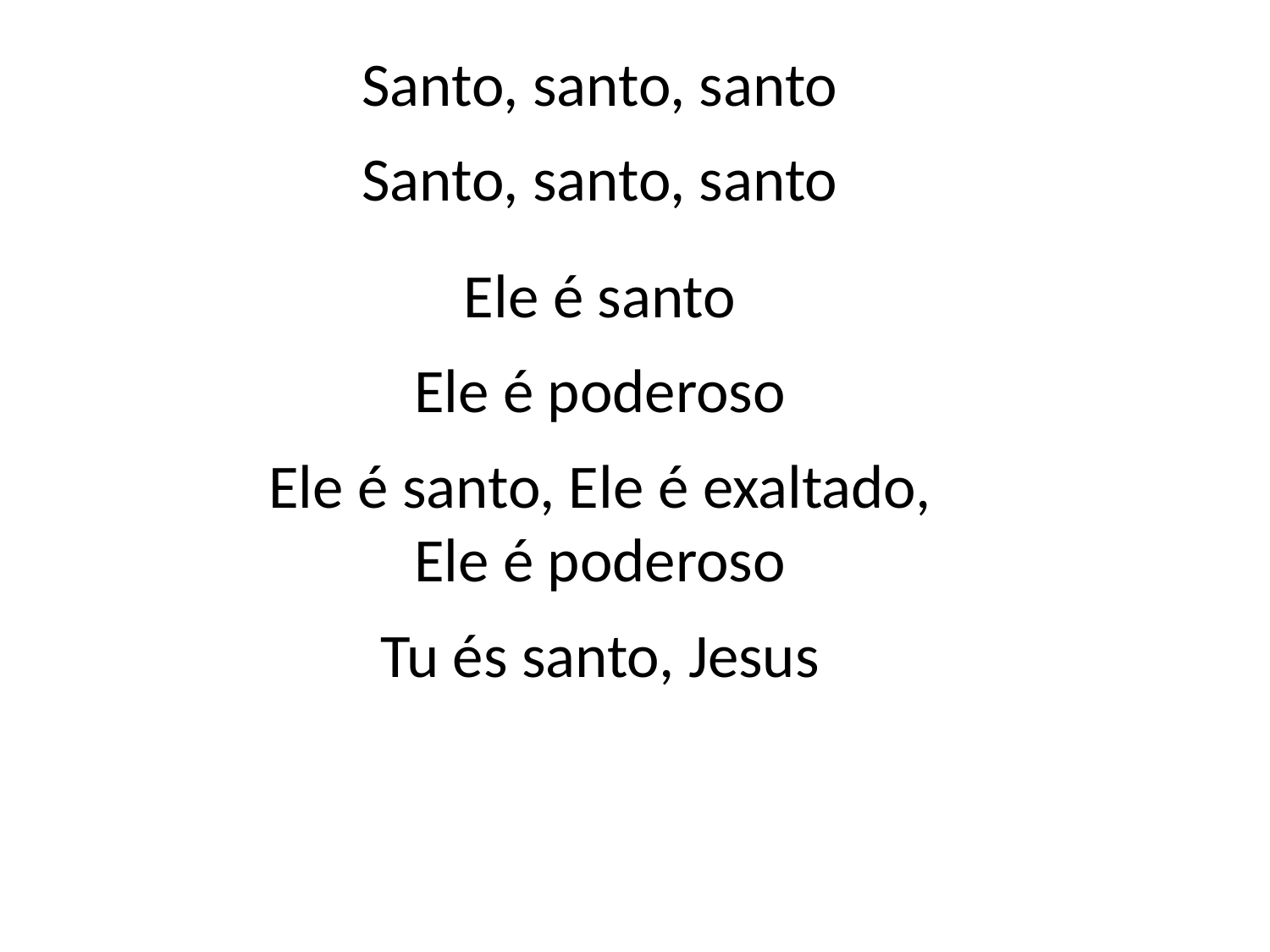

Santo, santo, santo

Santo, santo, santo

Ele é santo

Ele é poderoso

Ele é santo, Ele é exaltado,
Ele é poderoso

Tu és santo, Jesus
#